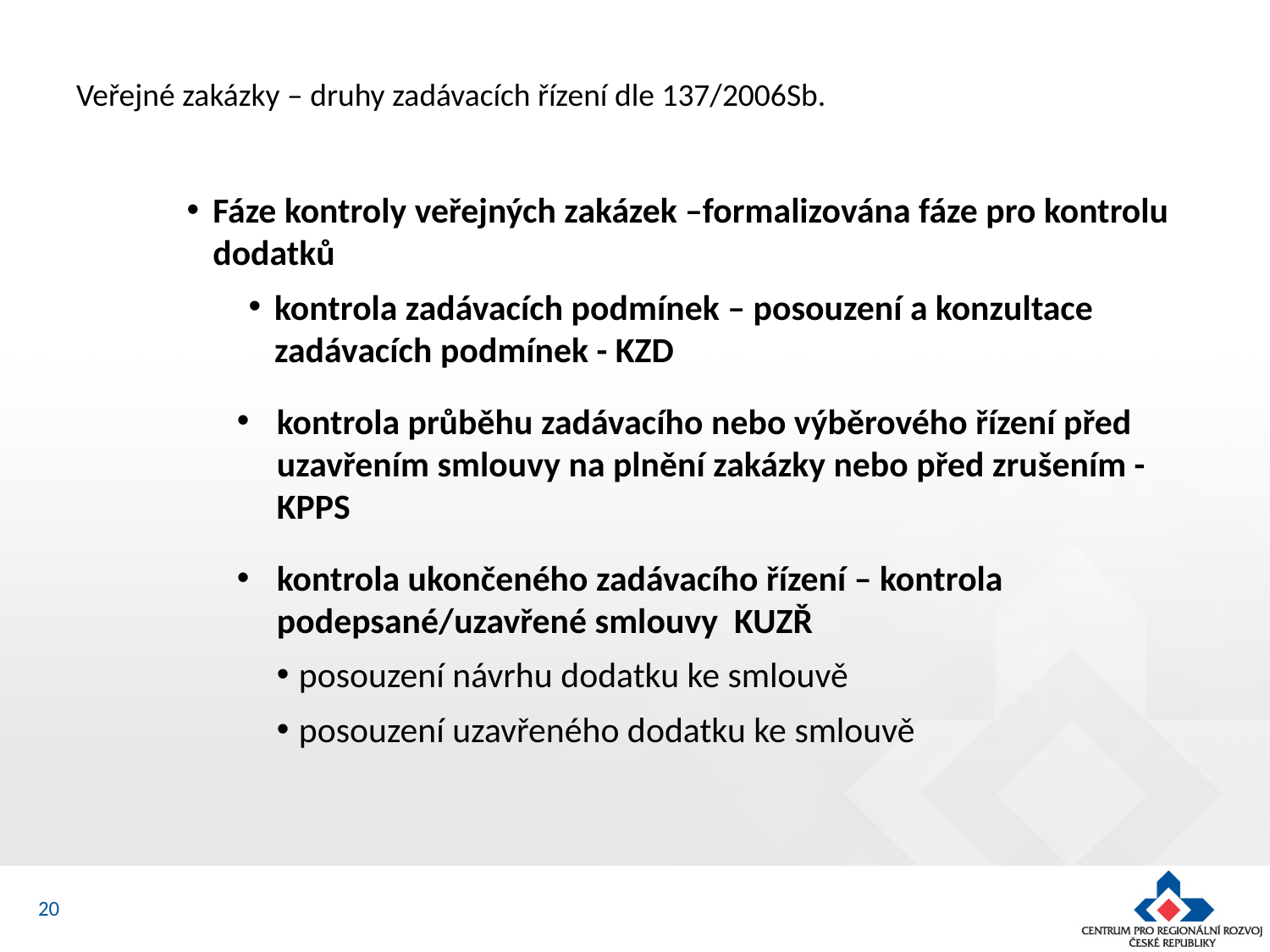

# Veřejné zakázky – druhy zadávacích řízení dle 137/2006Sb.
Fáze kontroly veřejných zakázek –formalizována fáze pro kontrolu dodatků
kontrola zadávacích podmínek – posouzení a konzultace zadávacích podmínek - KZD
kontrola průběhu zadávacího nebo výběrového řízení před uzavřením smlouvy na plnění zakázky nebo před zrušením - KPPS
kontrola ukončeného zadávacího řízení – kontrola podepsané/uzavřené smlouvy  KUZŘ
posouzení návrhu dodatku ke smlouvě
posouzení uzavřeného dodatku ke smlouvě

20